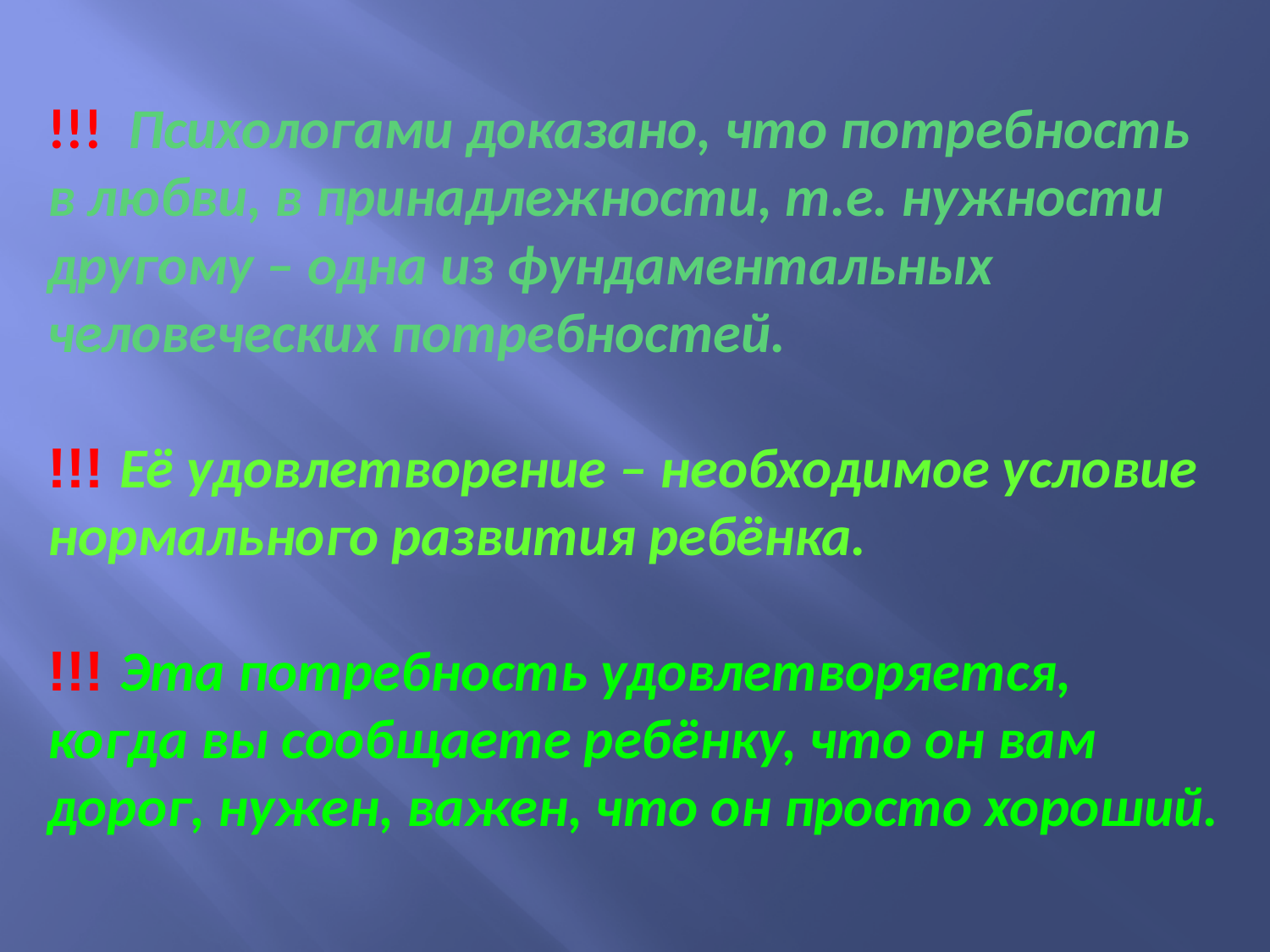

# !!!  Психологами доказано, что потребность в любви, в принадлежности, т.е. нужности другому – одна из фундаментальных человеческих потребностей. !!! Её удовлетворение – необходимое условие нормального развития ребёнка. !!! Эта потребность удовлетворяется, когда вы сообщаете ребёнку, что он вам дорог, нужен, важен, что он просто хороший.